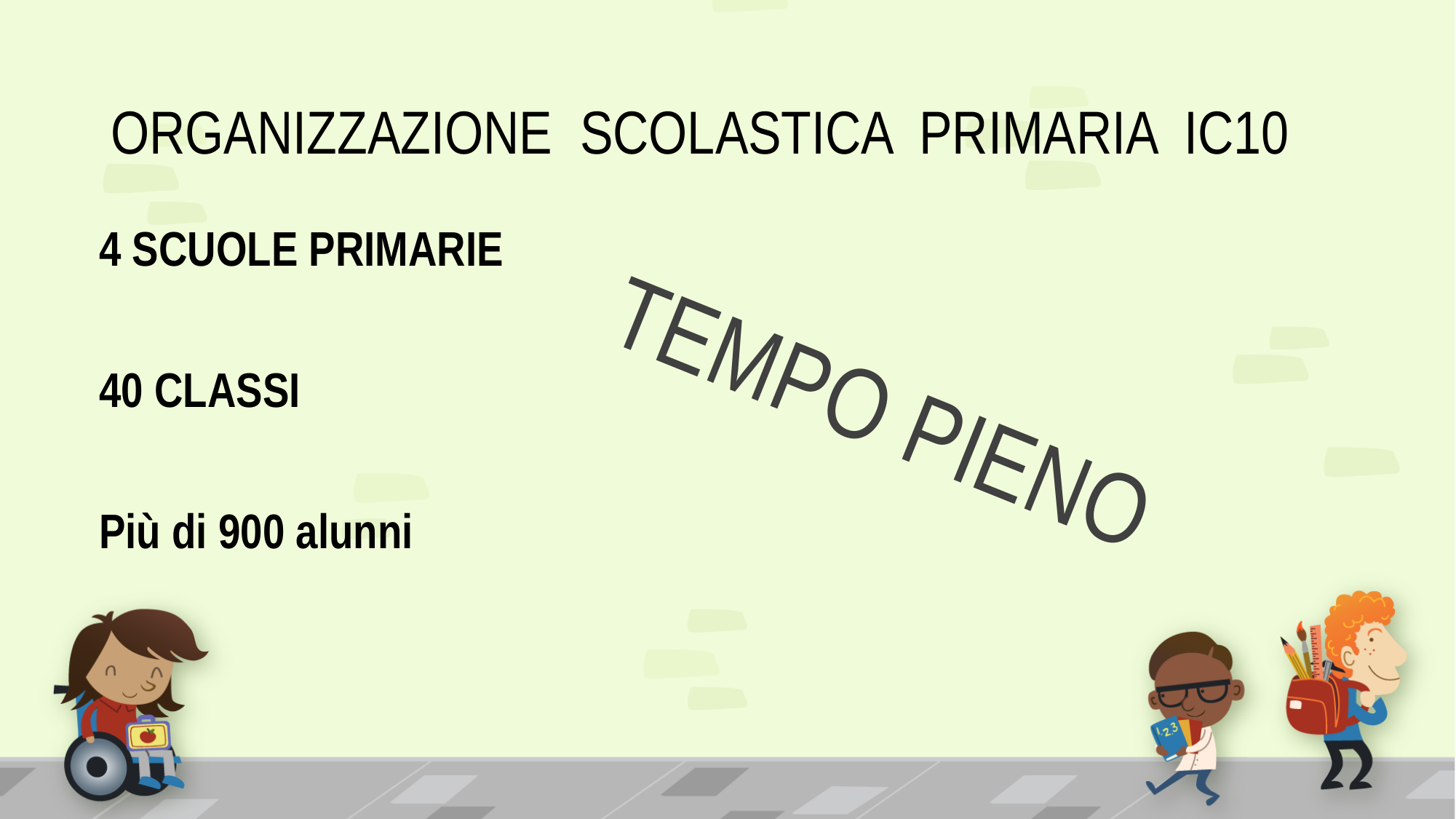

# ORGANIZZAZIONE  SCOLASTICA  PRIMARIA  IC10
4 SCUOLE PRIMARIE

40 CLASSI

Più di 900 alunni
TEMPO PIENO